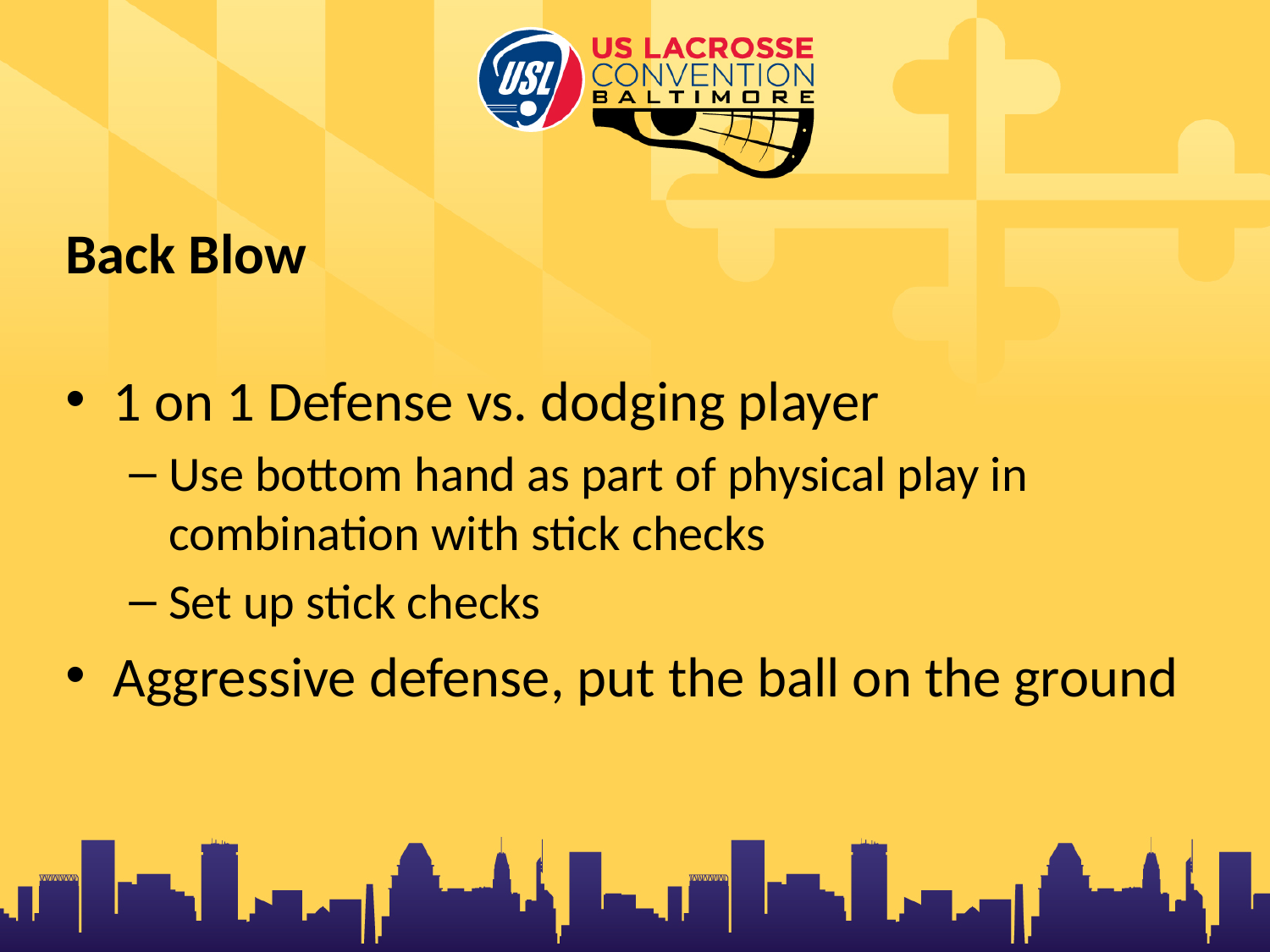

Back Blow
1 on 1 Defense vs. dodging player
Use bottom hand as part of physical play in combination with stick checks
Set up stick checks
Aggressive defense, put the ball on the ground